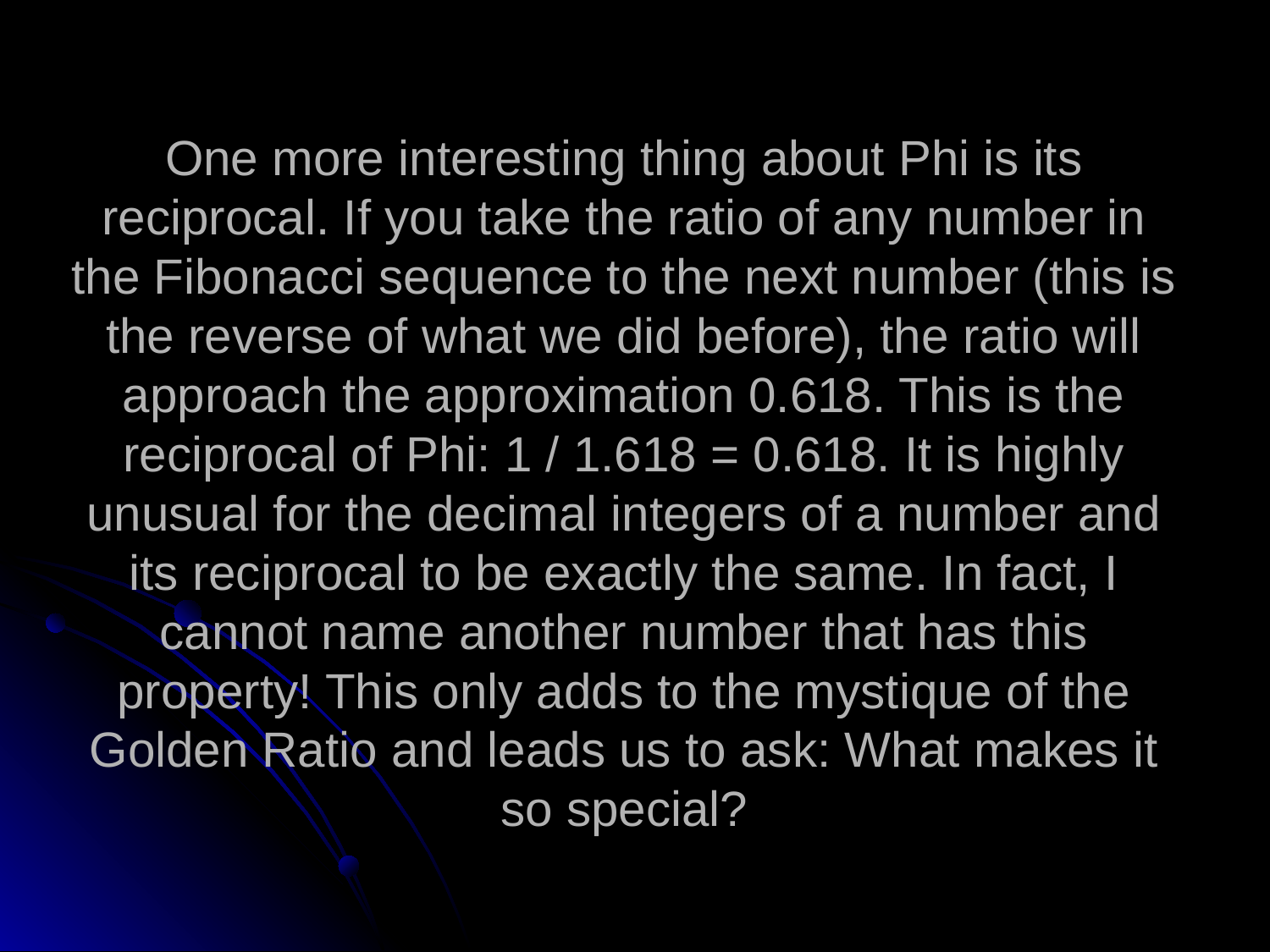

# One more interesting thing about Phi is its reciprocal. If you take the ratio of any number in the Fibonacci sequence to the next number (this is the reverse of what we did before), the ratio will approach the approximation 0.618. This is the reciprocal of Phi: 1 / 1.618 = 0.618. It is highly unusual for the decimal integers of a number and its reciprocal to be exactly the same. In fact, I cannot name another number that has this property! This only adds to the mystique of the Golden Ratio and leads us to ask: What makes it so special?